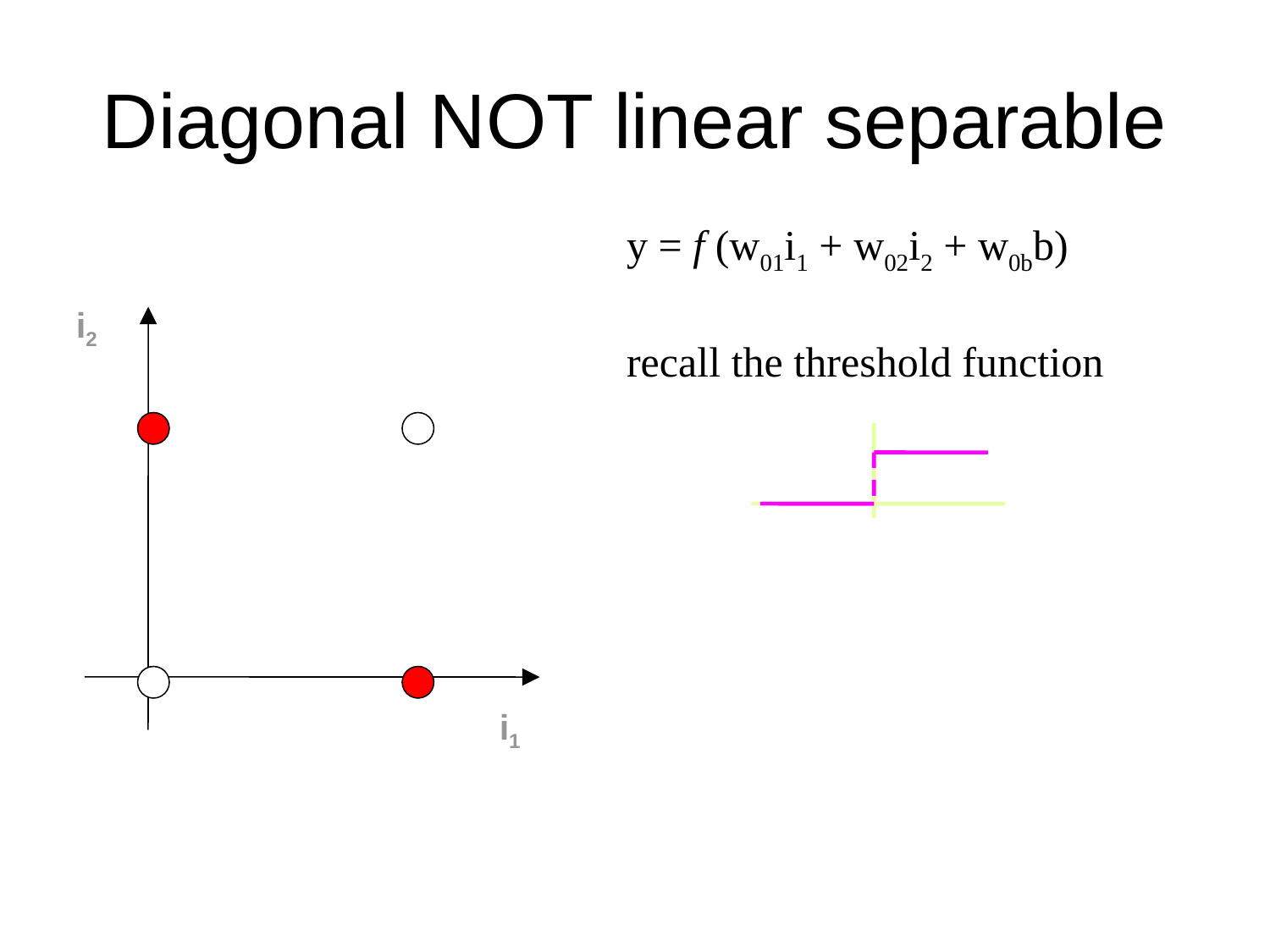

# Diagonal NOT linear separable
y = f (w01i1 + w02i2 + w0bb)
recall the threshold function

i2

i1